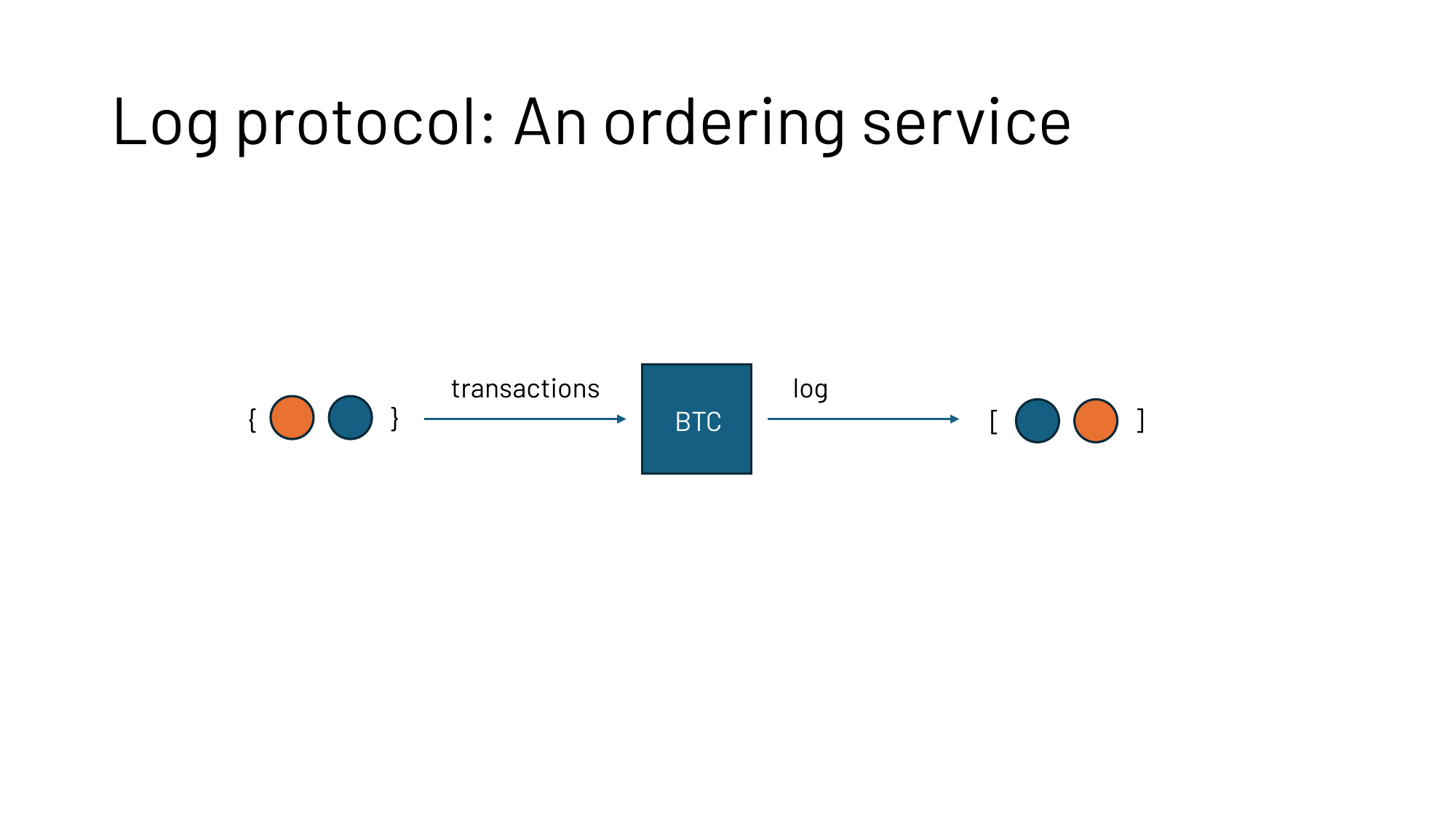

# Log protocol: An ordering service

transactions
log
}

{
]
BTC
[